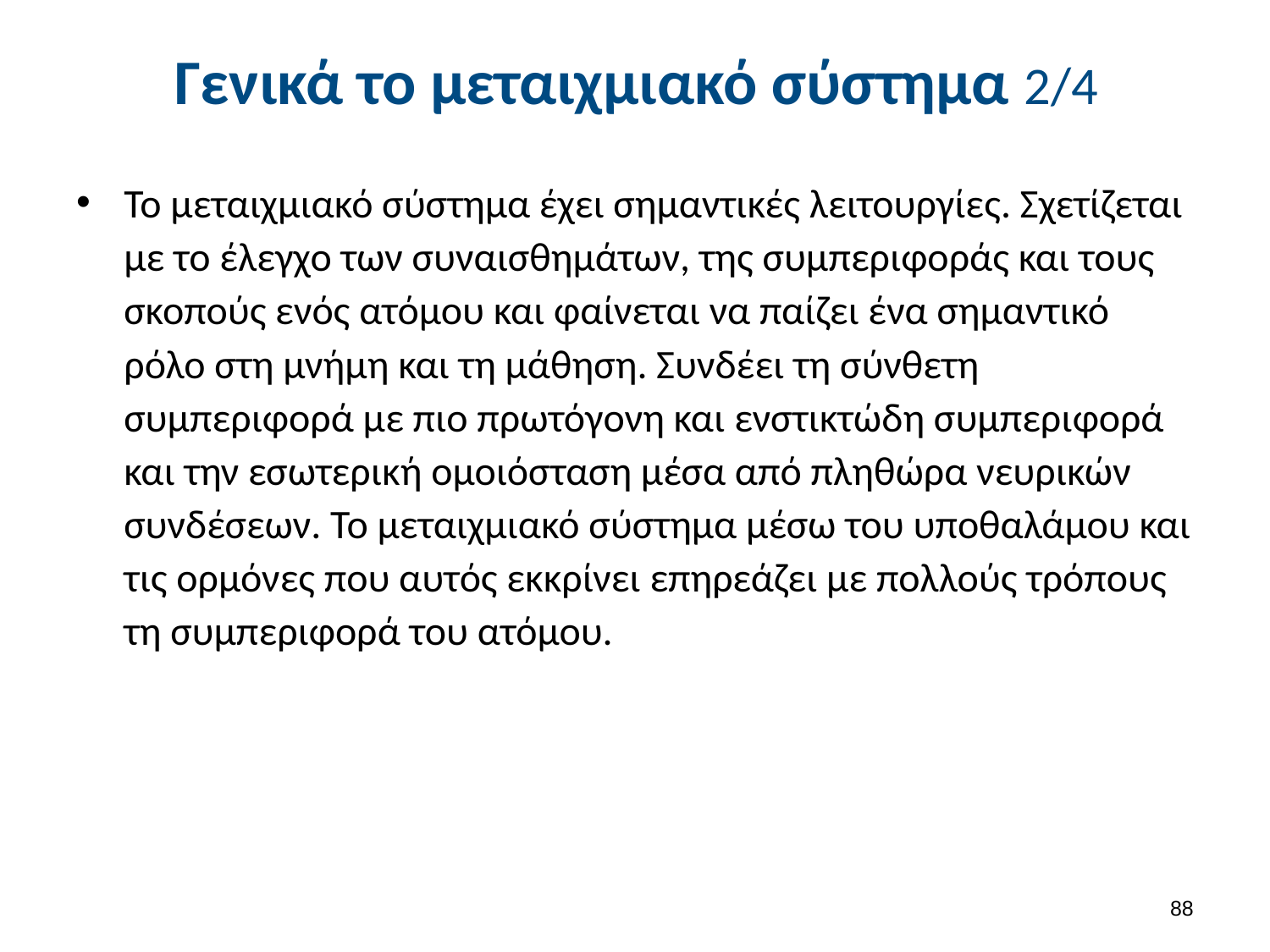

# Γενικά το μεταιχμιακό σύστημα 2/4
Το μεταιχμιακό σύστημα έχει σημαντικές λειτουργίες. Σχετίζεται με το έλεγχο των συναισθημάτων, της συμπεριφοράς και τους σκοπούς ενός ατόμου και φαίνεται να παίζει ένα σημαντικό ρόλο στη μνήμη και τη μάθηση. Συνδέει τη σύνθετη συμπεριφορά με πιο πρωτόγονη και ενστικτώδη συμπεριφορά και την εσωτερική ομοιόσταση μέσα από πληθώρα νευρικών συνδέσεων. Το μεταιχμιακό σύστημα μέσω του υποθαλάμου και τις ορμόνες που αυτός εκκρίνει επηρεάζει με πολλούς τρόπους τη συμπεριφορά του ατόμου.
88